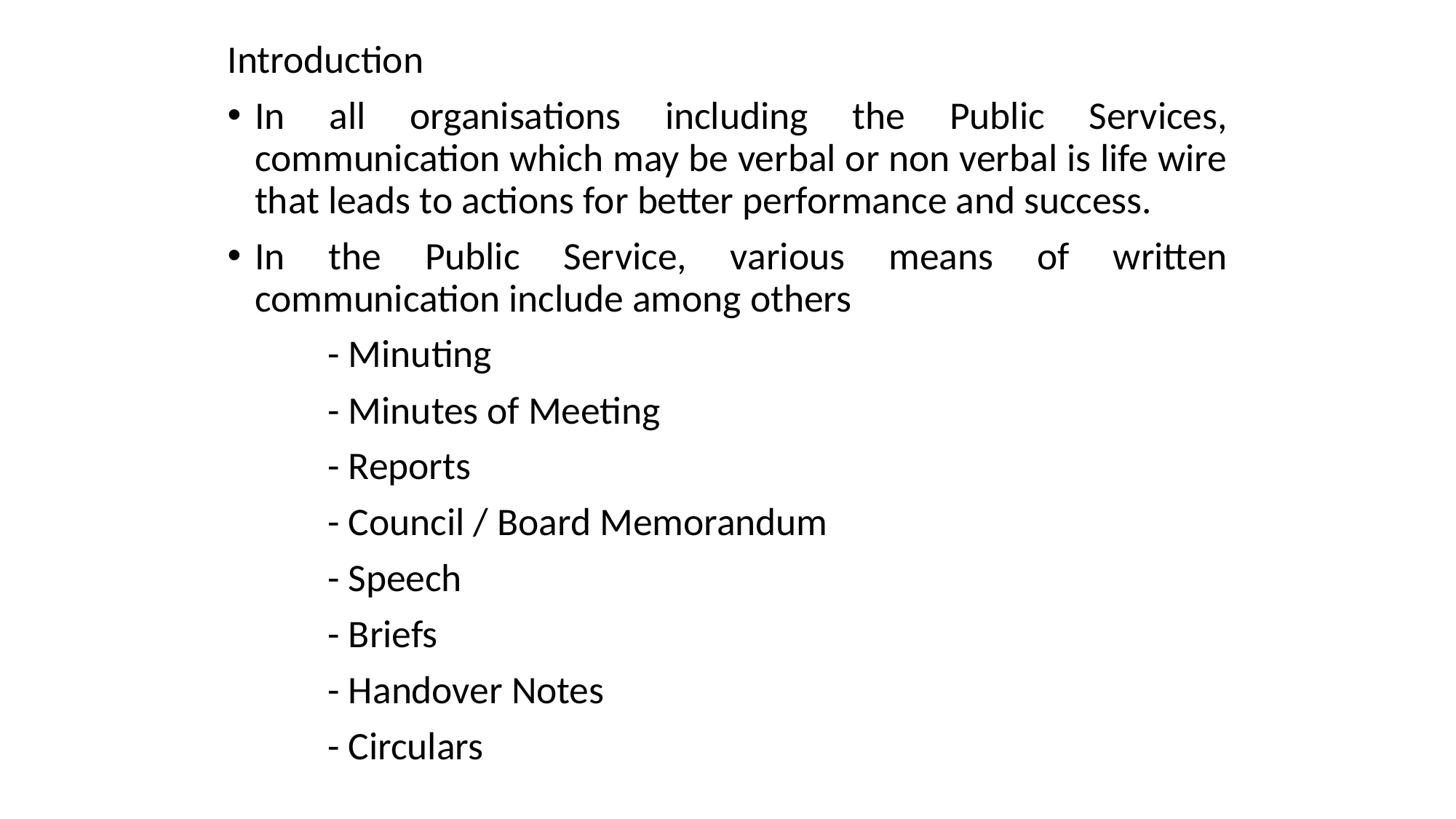

Introduction
In all organisations including the Public Services, communication which may be verbal or non verbal is life wire that leads to actions for better performance and success.
In the Public Service, various means of written communication include among others
	- Minuting
	- Minutes of Meeting
	- Reports
	- Council / Board Memorandum
	- Speech
	- Briefs
	- Handover Notes
	- Circulars